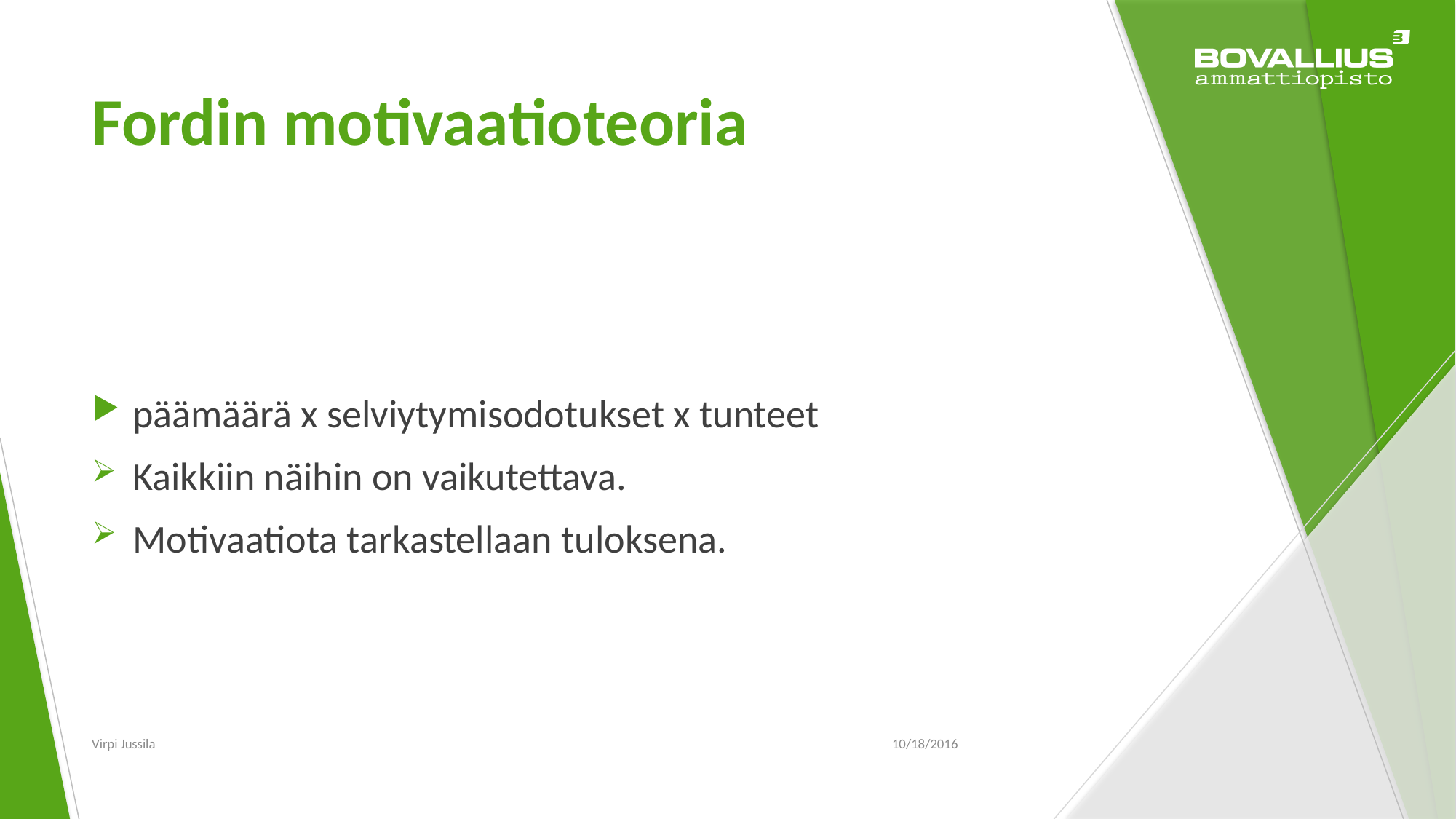

# Fordin motivaatioteoria

päämäärä x selviytymisodotukset x tunteet
Kaikkiin näihin on vaikutettava.
Motivaatiota tarkastellaan tuloksena.
Virpi Jussila
10/18/2016